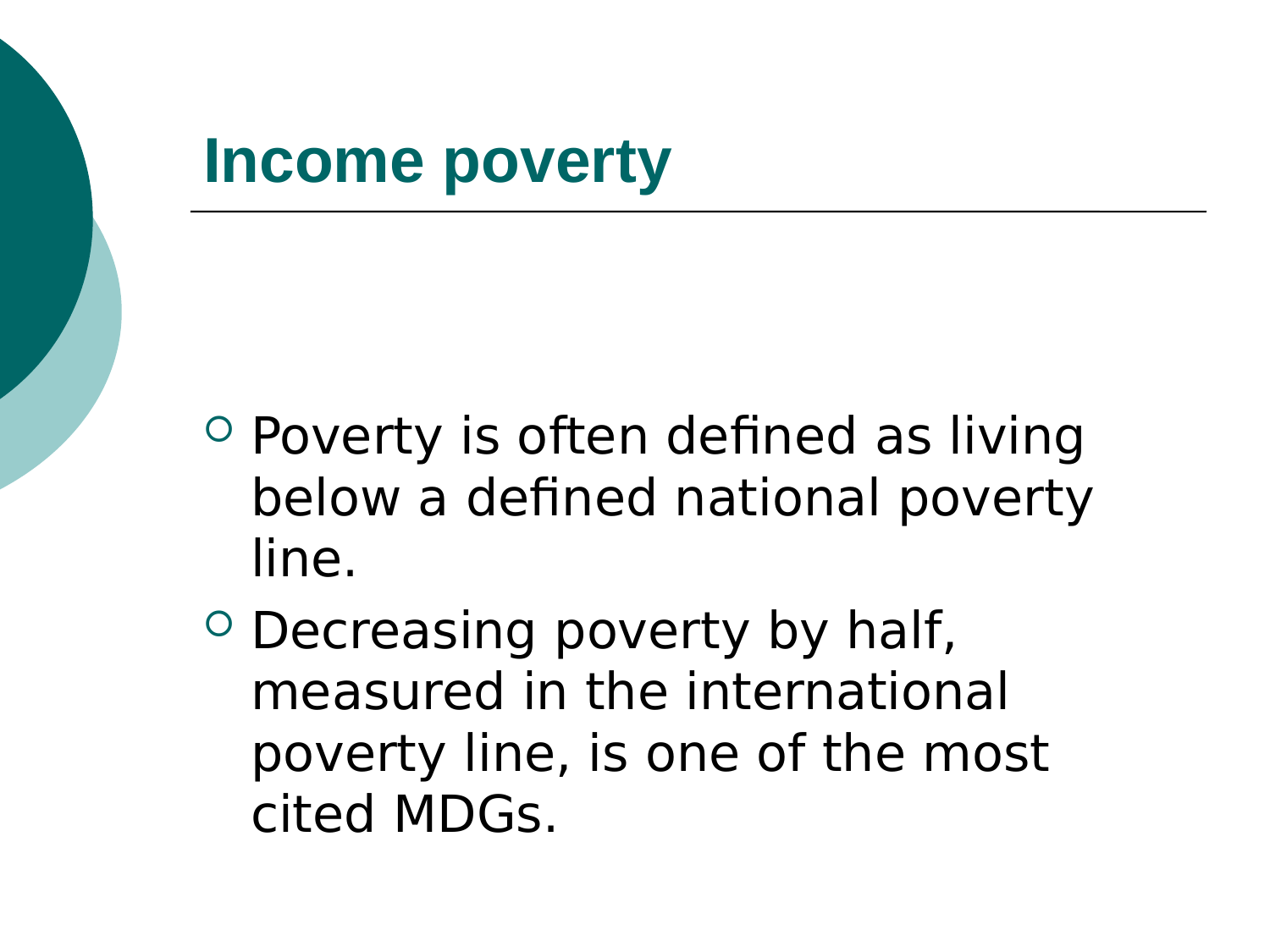

# Income poverty

Poverty is often defined as living below a defined national poverty line.
Decreasing poverty by half, measured in the international poverty line, is one of the most cited MDGs.